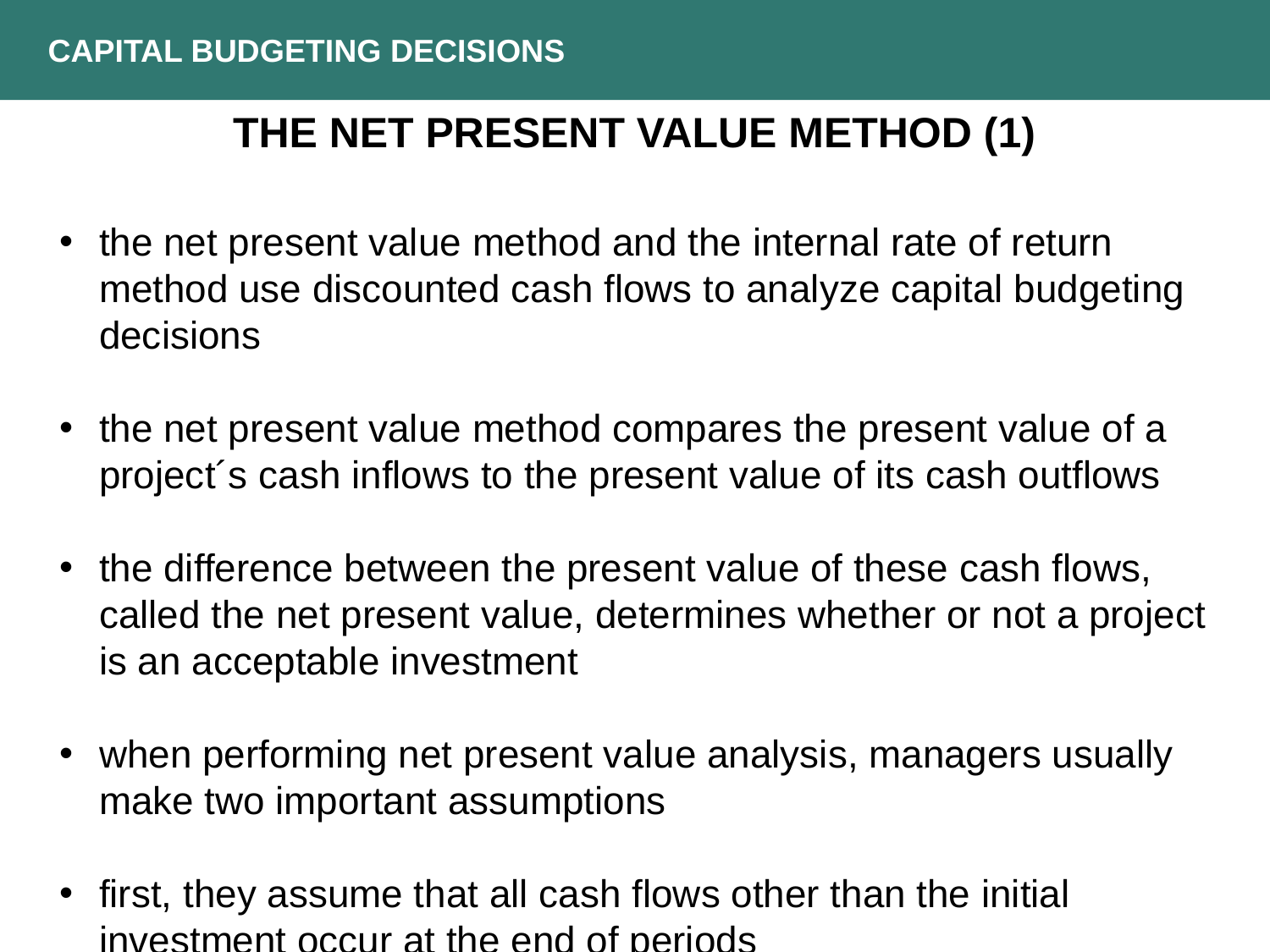

CAPITAL BUDGETING DECISIONS
THE NET PRESENT VALUE METHOD (1)
the net present value method and the internal rate of return method use discounted cash flows to analyze capital budgeting decisions

the net present value method compares the present value of a project´s cash inflows to the present value of its cash outflows

the difference between the present value of these cash flows, called the net present value, determines whether or not a project is an acceptable investment

when performing net present value analysis, managers usually make two important assumptions

first, they assume that all cash flows other than the initial investment occur at the end of periods